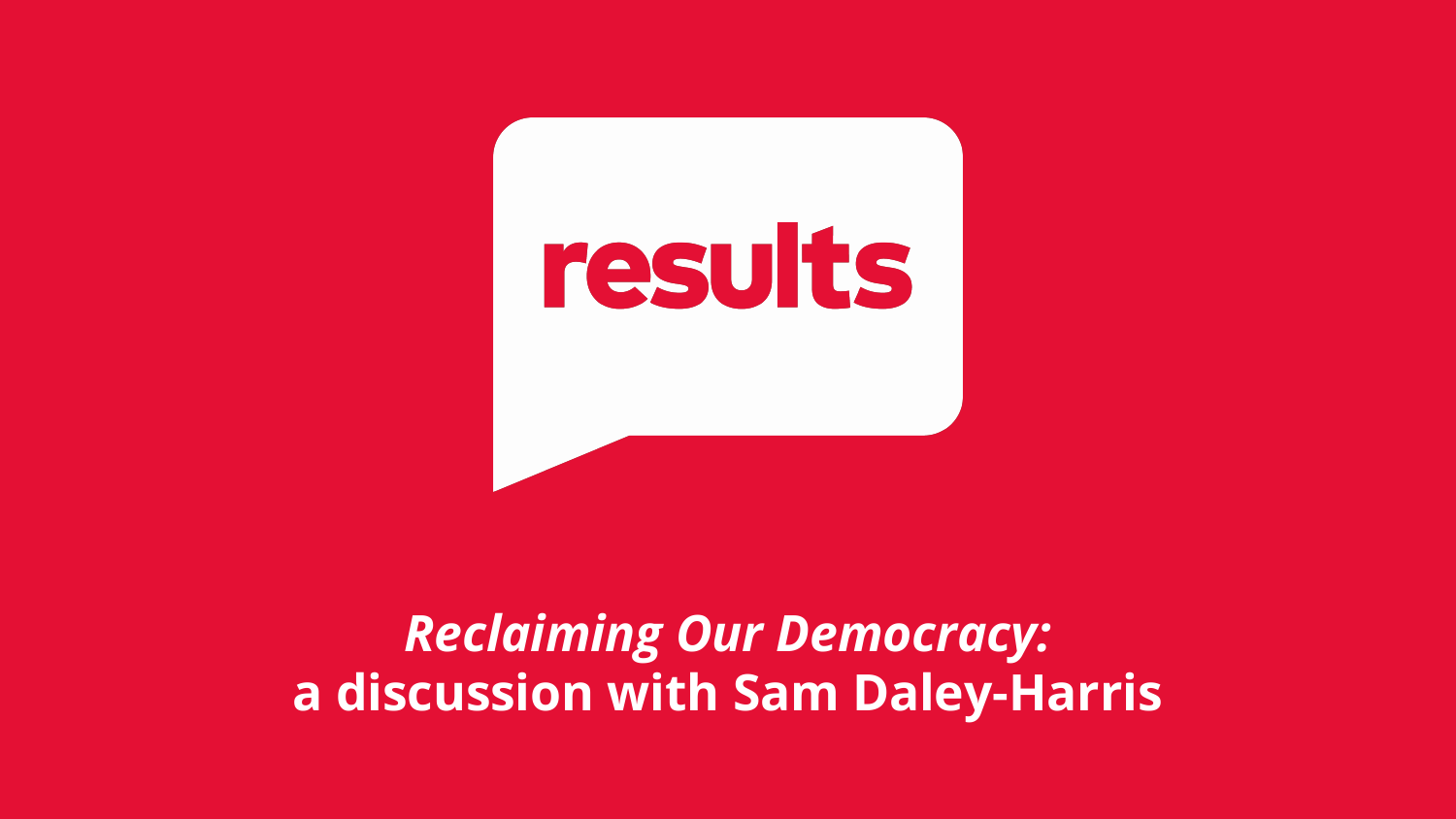

# Reclaiming Our Democracy: a discussion with Sam Daley-Harris